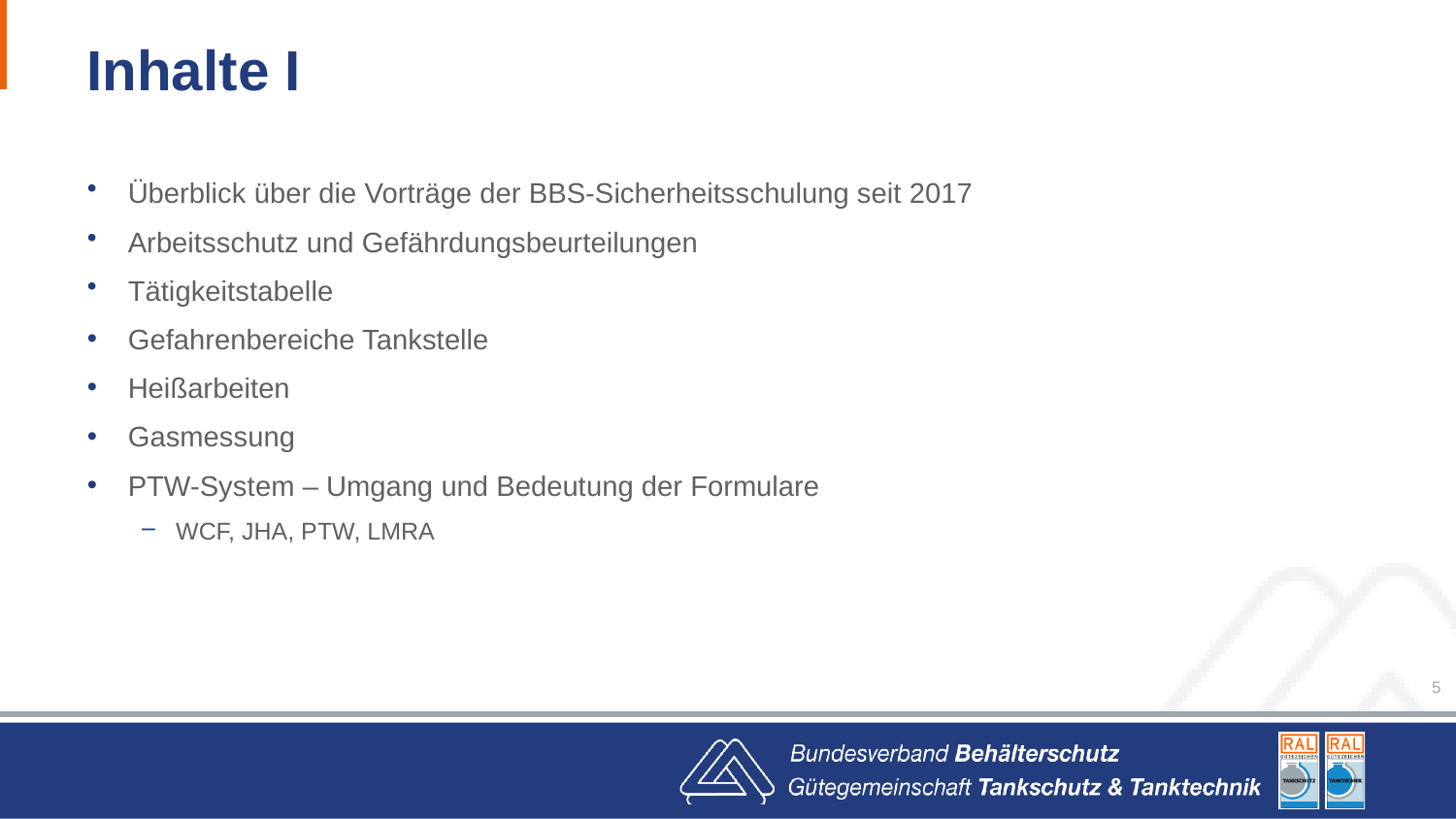

# Inhalte I

Überblick über die Vorträge der BBS-Sicherheitsschulung seit 2017
Arbeitsschutz und Gefährdungsbeurteilungen
Tätigkeitstabelle
Gefahrenbereiche Tankstelle
Heißarbeiten
Gasmessung
PTW-System – Umgang und Bedeutung der Formulare
WCF, JHA, PTW, LMRA